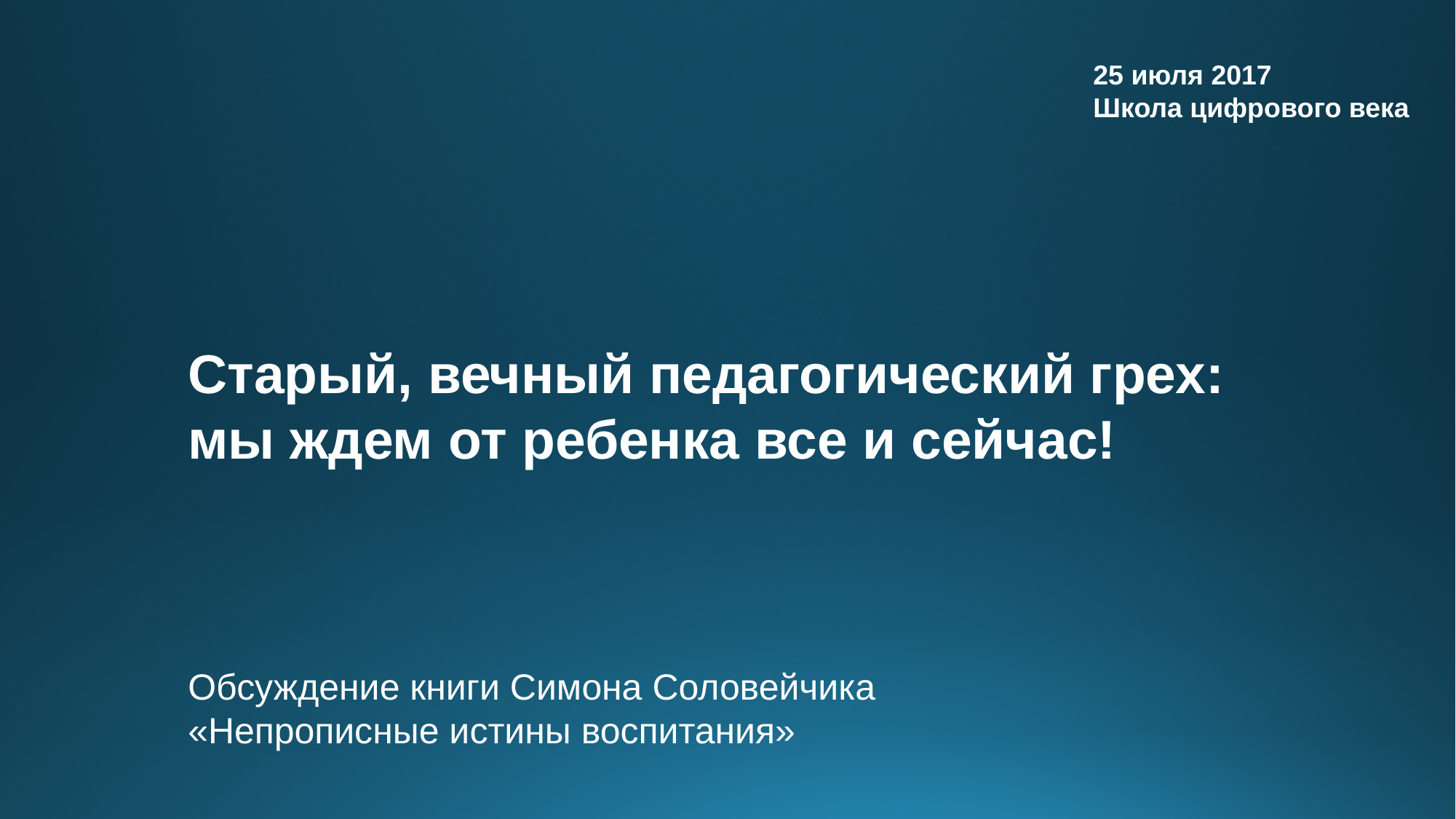

25 июля 2017
Школа цифрового века
Старый, вечный педагогический грех:
мы ждем от ребенка все и сейчас!
Обсуждение книги Симона Соловейчика
«Непрописные истины воспитания»